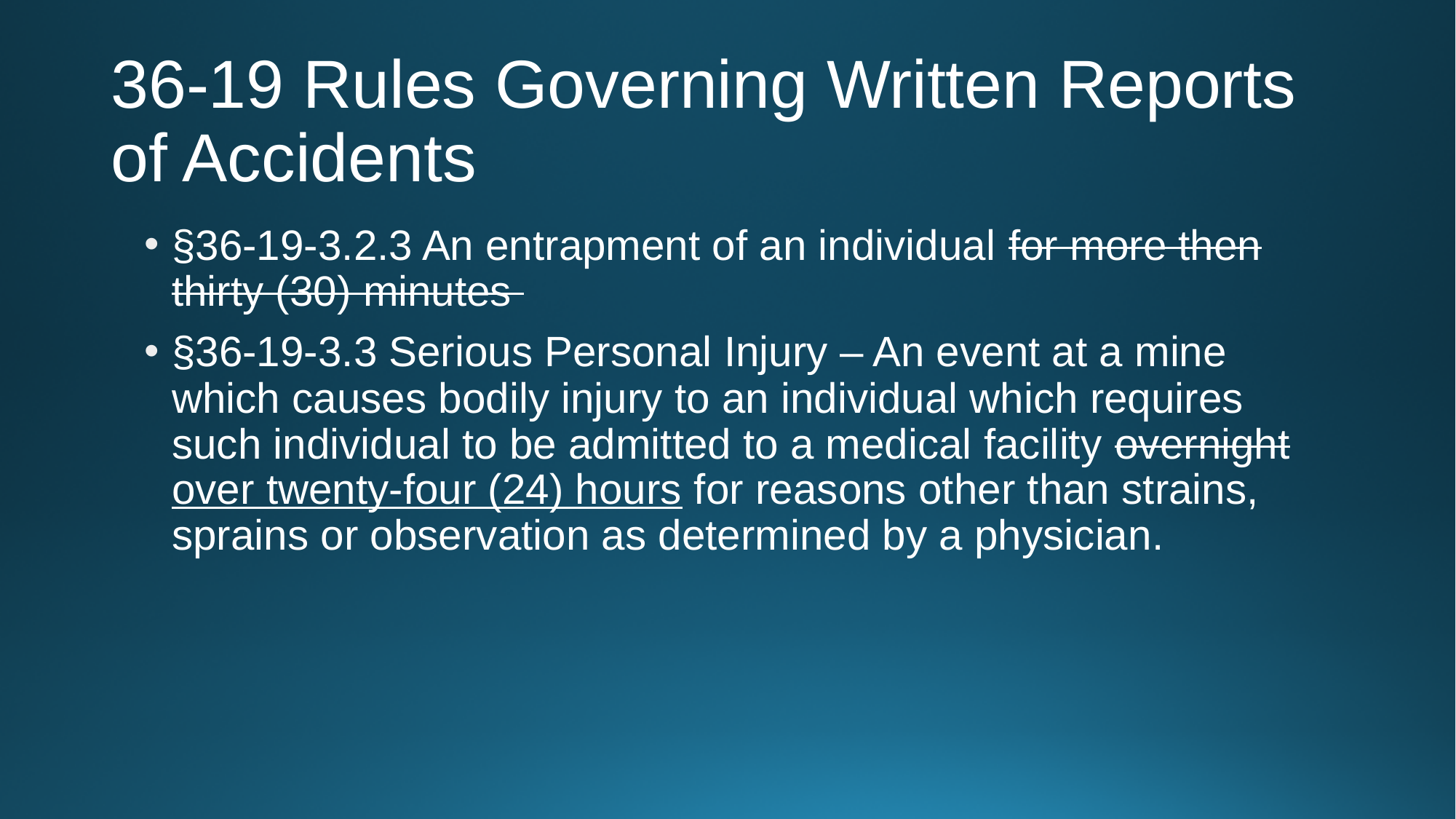

# 36-19 Rules Governing Written Reports of Accidents
§36-19-3.2.3 An entrapment of an individual for more then thirty (30) minutes
§36-19-3.3 Serious Personal Injury – An event at a mine which causes bodily injury to an individual which requires such individual to be admitted to a medical facility overnight over twenty-four (24) hours for reasons other than strains, sprains or observation as determined by a physician.